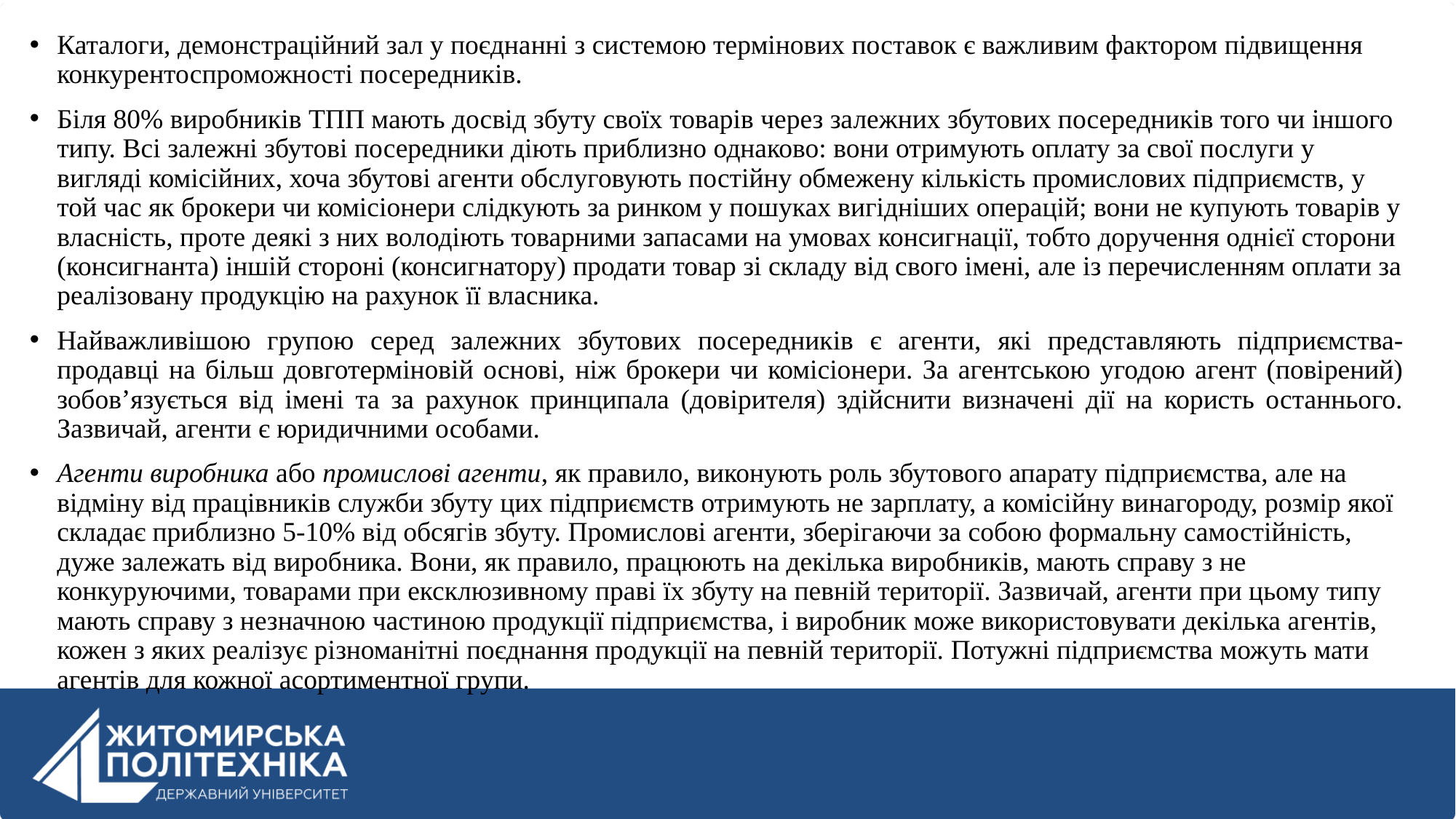

Каталоги, демонстраційний зал у поєднанні з системою термінових поставок є важливим фактором підвищення конкурентоспроможності посередників.
Біля 80% виробників ТПП мають досвід збуту своїх товарів через залежних збутових посередників того чи іншого типу. Всі залежні збутові посередники діють приблизно однаково: вони отримують оплату за свої послуги у вигляді комісійних, хоча збутові агенти обслуговують постійну обмежену кількість промислових підприємств, у той час як брокери чи комісіонери слідкують за ринком у пошуках вигідніших операцій; вони не купують товарів у власність, проте деякі з них володіють товарними запасами на умовах консигнації, тобто доручення однієї сторони (консигнанта) іншій стороні (консигнатору) продати товар зі складу від свого імені, але із перечисленням оплати за реалізовану продукцію на рахунок її власника.
Найважливішою групою серед залежних збутових посередників є агенти, які представляють підприємства-продавці на більш довготерміновій основі, ніж брокери чи комісіонери. За агентською угодою агент (повірений) зобов’язується від імені та за рахунок принципала (довірителя) здійснити визначені дії на користь останнього. Зазвичай, агенти є юридичними особами.
Агенти виробника або промислові агенти, як правило, виконують роль збутового апарату підприємства, але на відміну від працівників служби збуту цих підприємств отримують не зарплату, а комісійну винагороду, розмір якої складає приблизно 5-10% від обсягів збуту. Промислові агенти, зберігаючи за собою формальну самостійність, дуже залежать від виробника. Вони, як правило, працюють на декілька виробників, мають справу з не конкуруючими, товарами при ексклюзивному праві їх збуту на певній території. Зазвичай, агенти при цьому типу мають справу з незначною частиною продукції підприємства, і виробник може використовувати декілька агентів, кожен з яких реалізує різноманітні поєднання продукції на певній території. Потужні підприємства можуть мати агентів для кожної асортиментної групи.